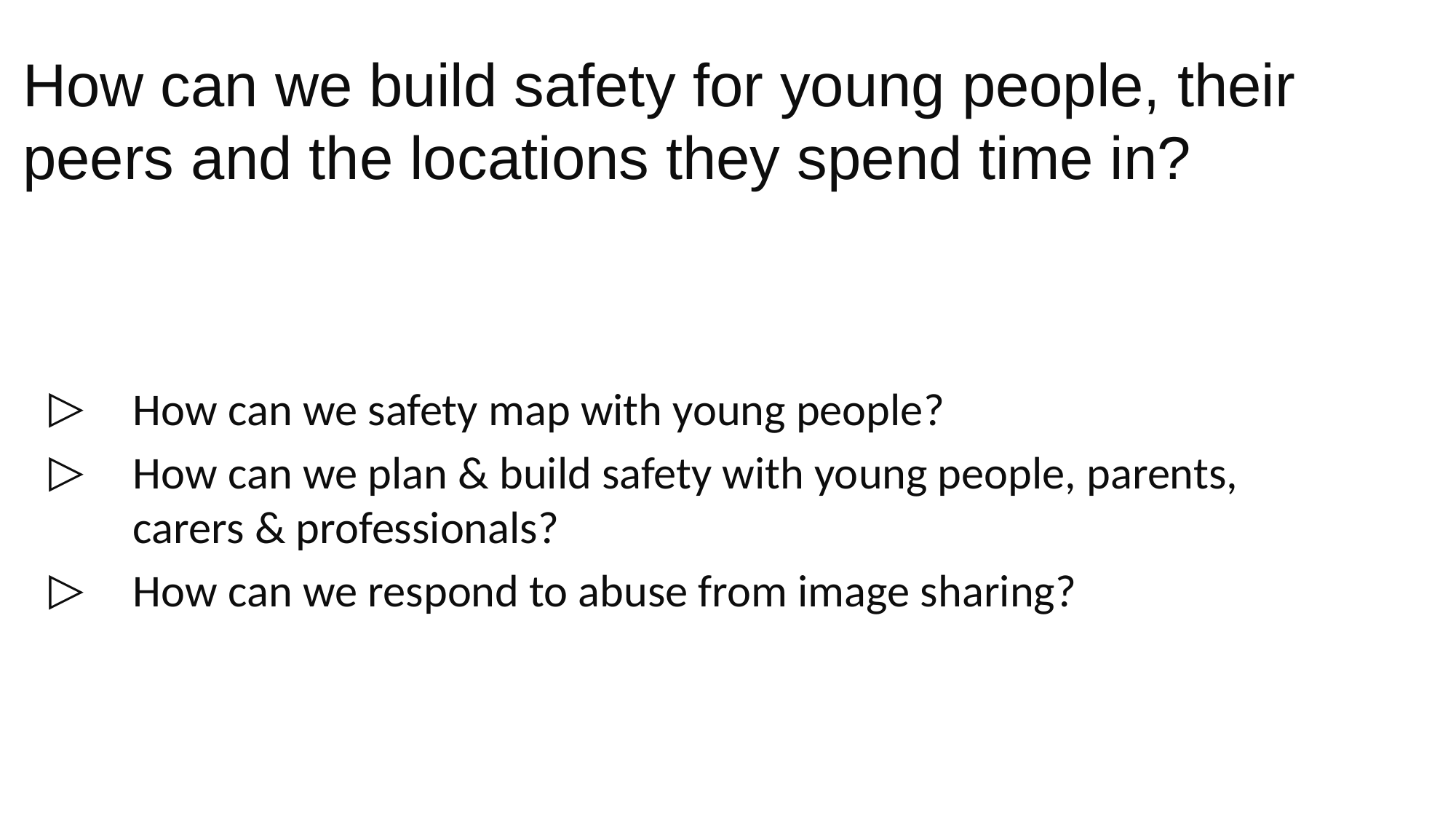

How can we build safety for young people, their peers and the locations they spend time in?

How can we safety map with young people?
How can we plan & build safety with young people, parents, carers & professionals?
How can we respond to abuse from image sharing?